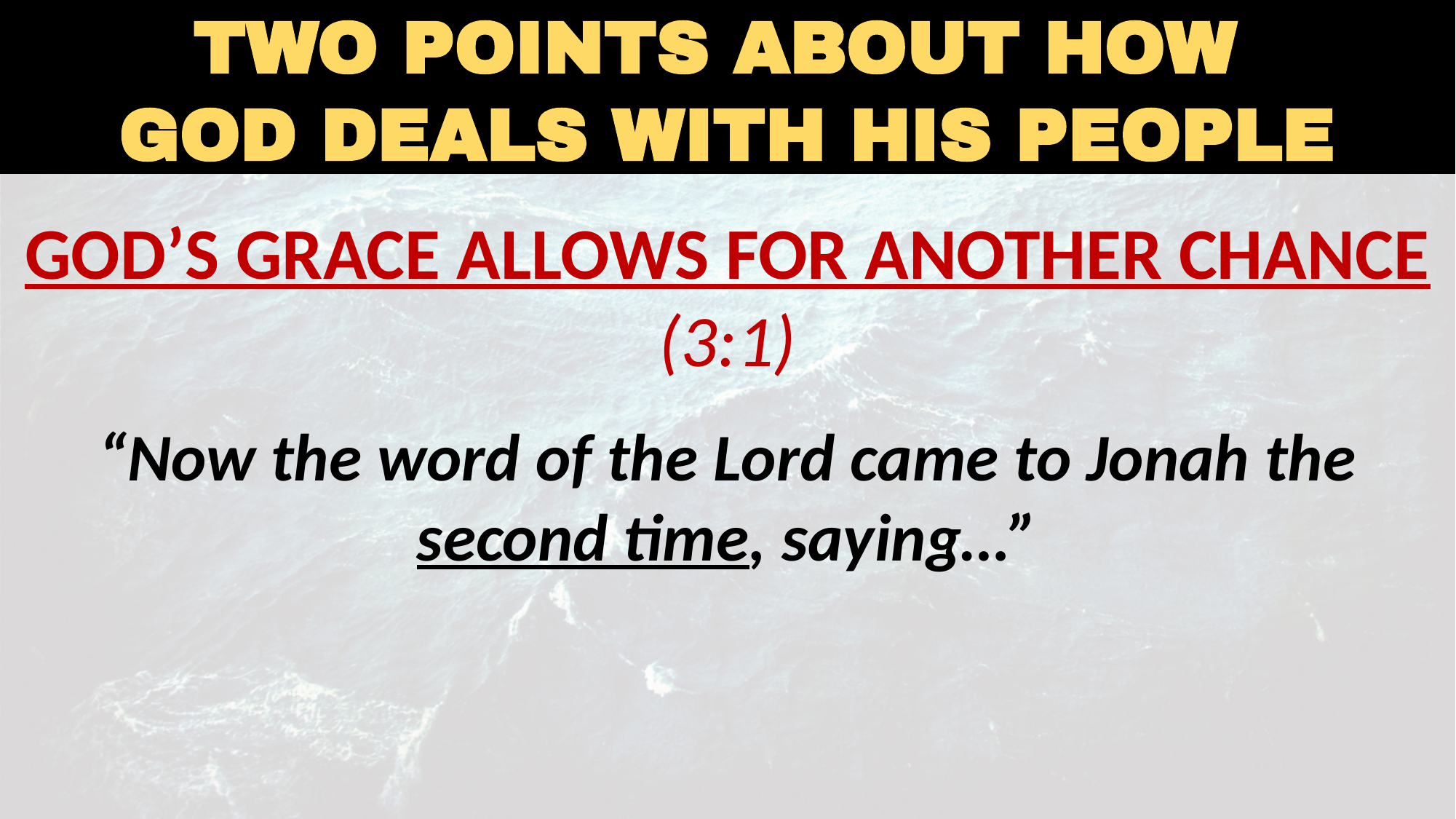

TWO POINTS ABOUT HOW
GOD DEALS WITH HIS PEOPLE

God’s Grace Allows For Another Chance (3:1)

“Now the word of the Lord came to Jonah the second time, saying…”